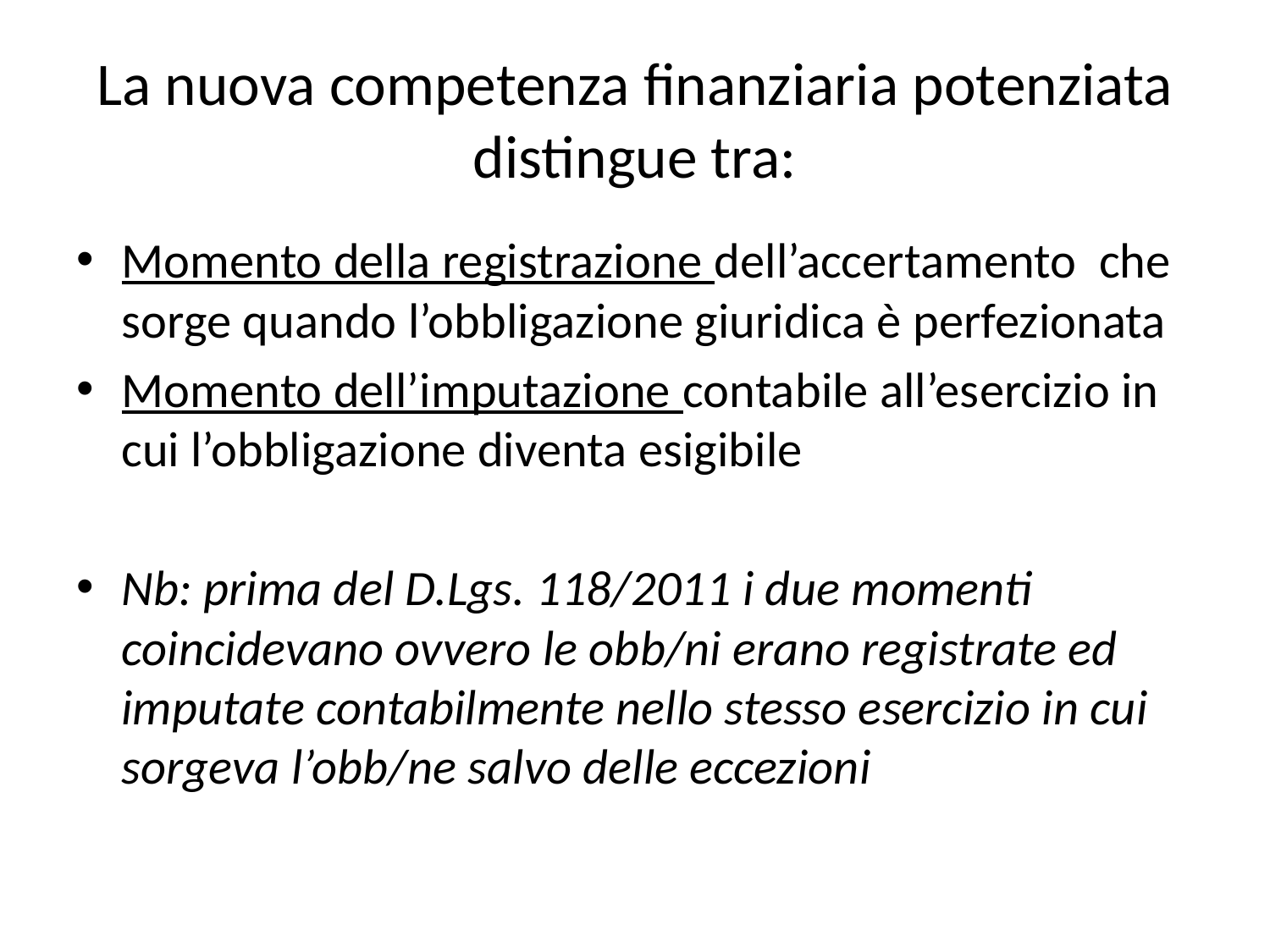

# La nuova competenza finanziaria potenziata distingue tra:
Momento della registrazione dell’accertamento  che sorge quando l’obbligazione giuridica è perfezionata
Momento dell’imputazione contabile all’esercizio in cui l’obbligazione diventa esigibile

Nb: prima del D.Lgs. 118/2011 i due momenti coincidevano ovvero le obb/ni erano registrate ed imputate contabilmente nello stesso esercizio in cui sorgeva l’obb/ne salvo delle eccezioni